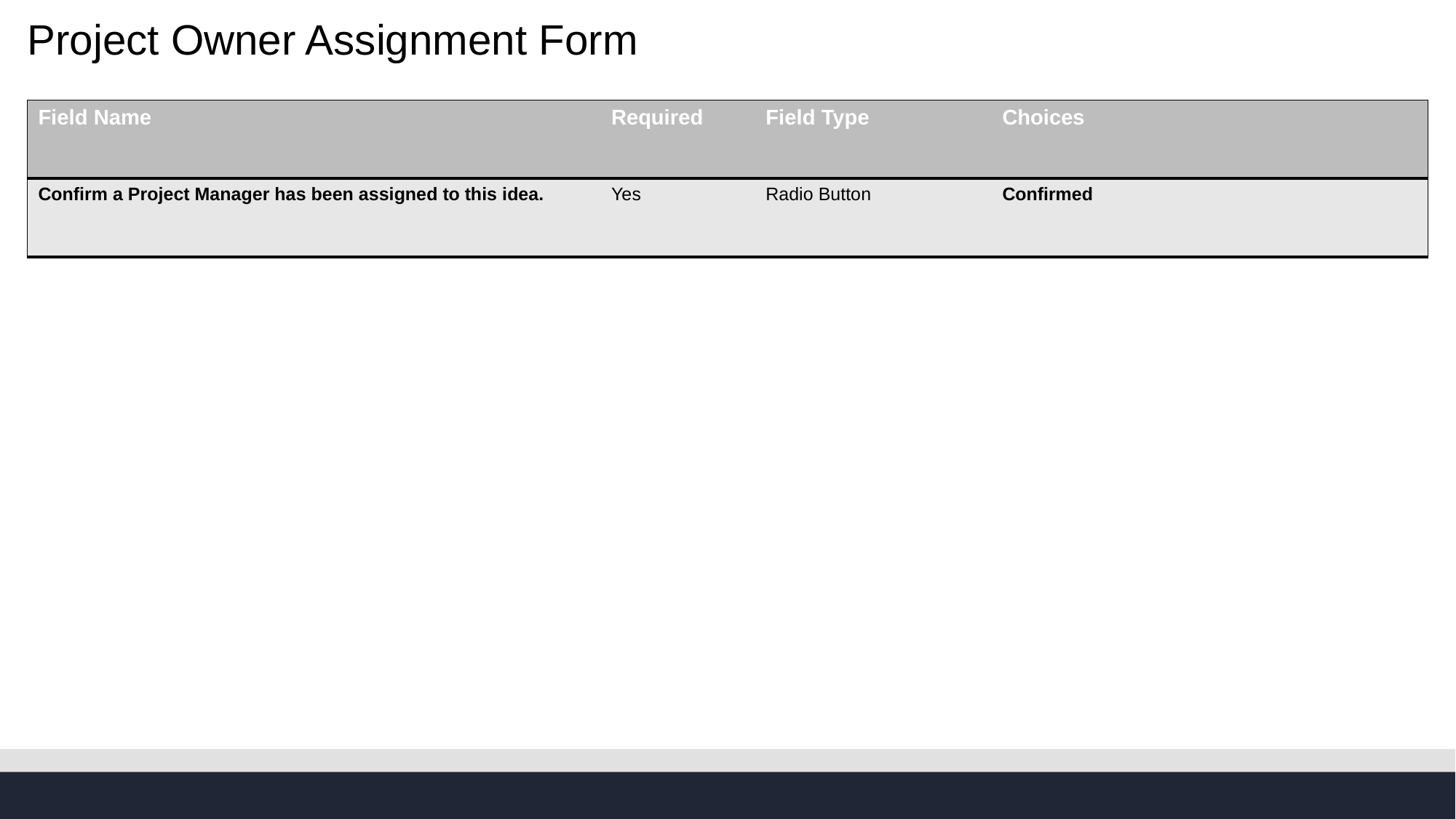

# Project Owner Assignment Form
| Field Name | Required | Field Type | Choices |
| --- | --- | --- | --- |
| Confirm a Project Manager has been assigned to this idea. | Yes | Radio Button | Confirmed |